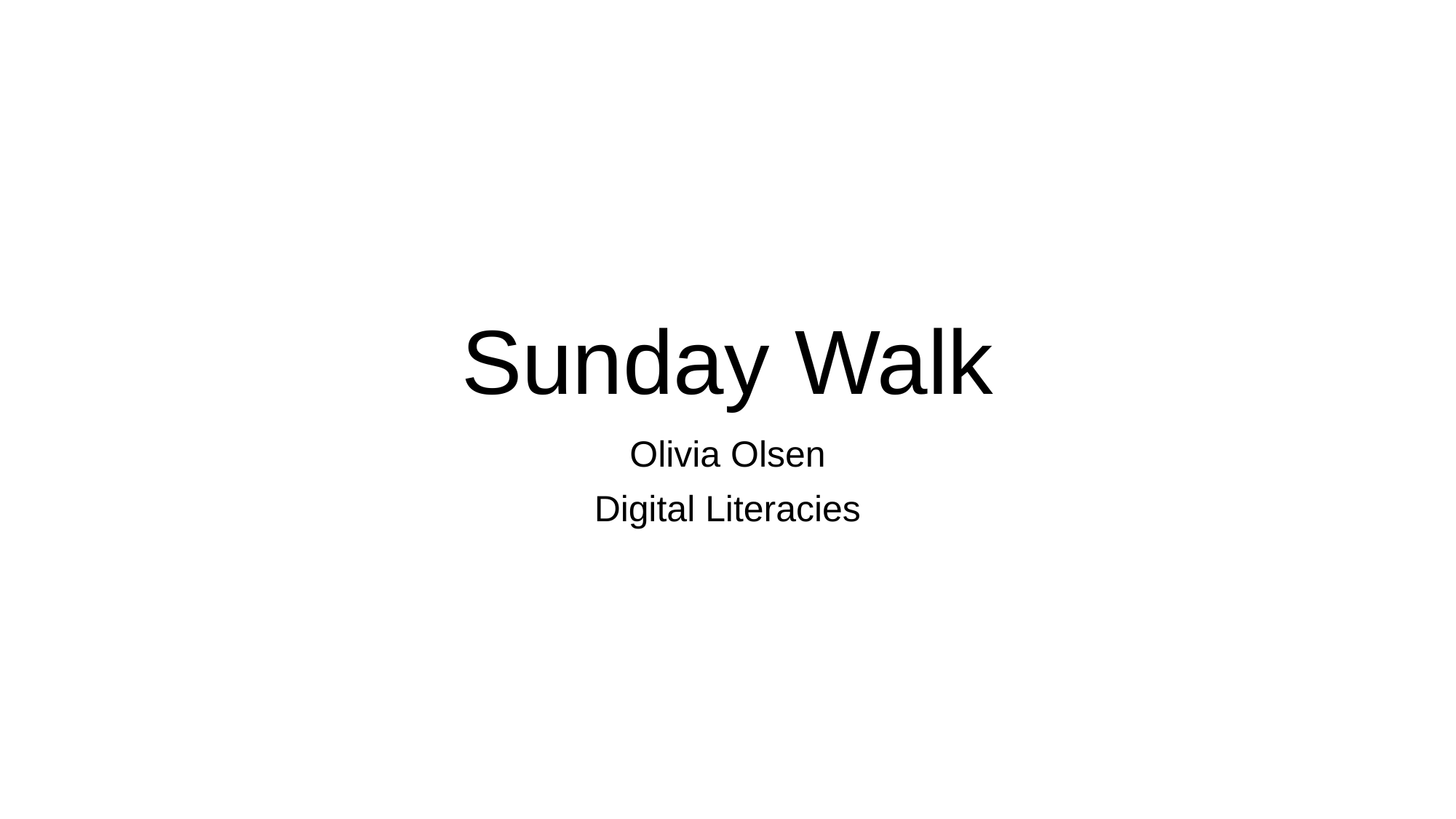

# Sunday Walk
Olivia Olsen
Digital Literacies